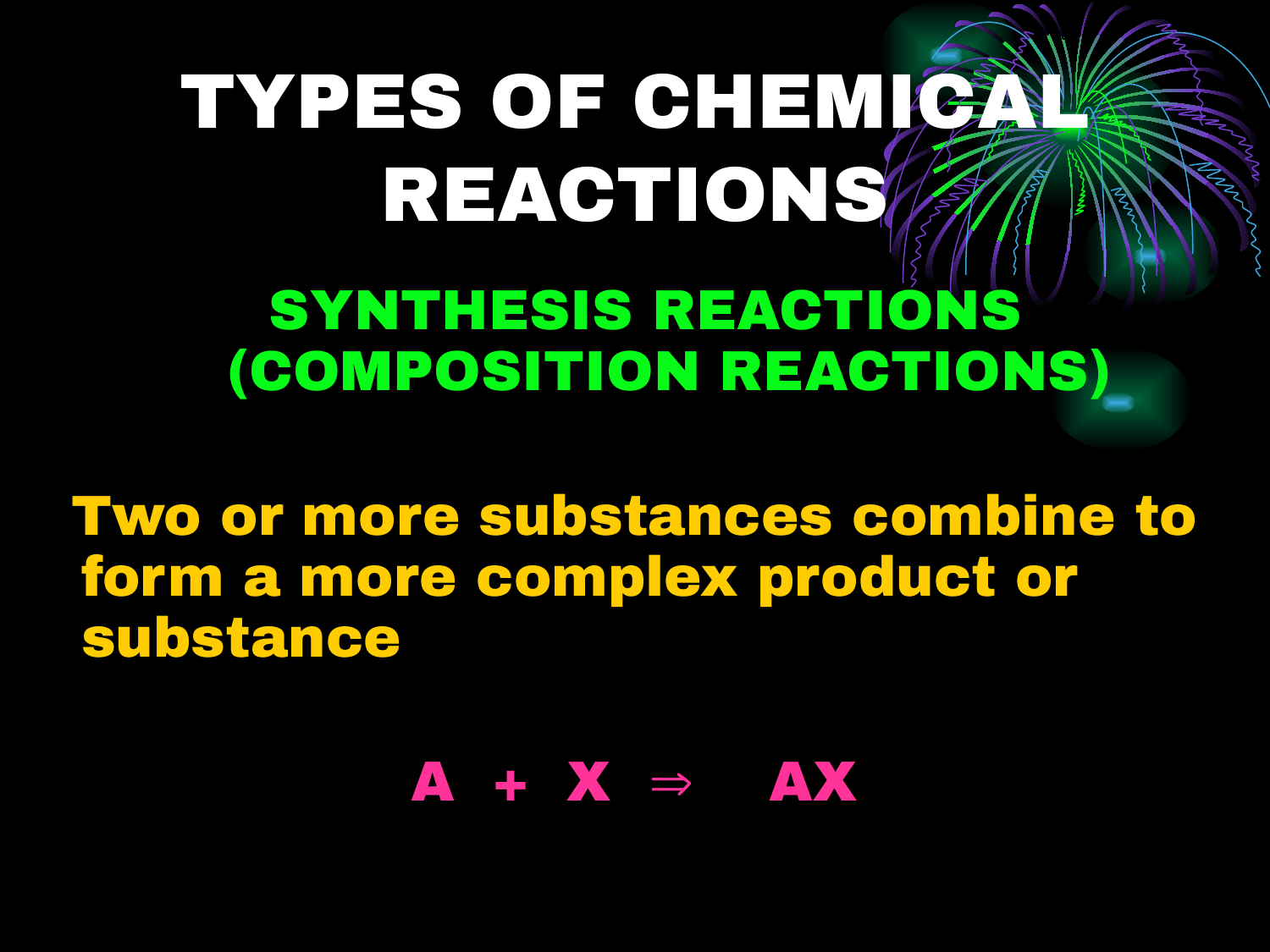

# TYPES OF CHEMICAL REACTIONS
SYNTHESIS REACTIONS (COMPOSITION REACTIONS)

  Two or more substances combine to form a more complex product or substance

                    A  +  X  ⇒    AX